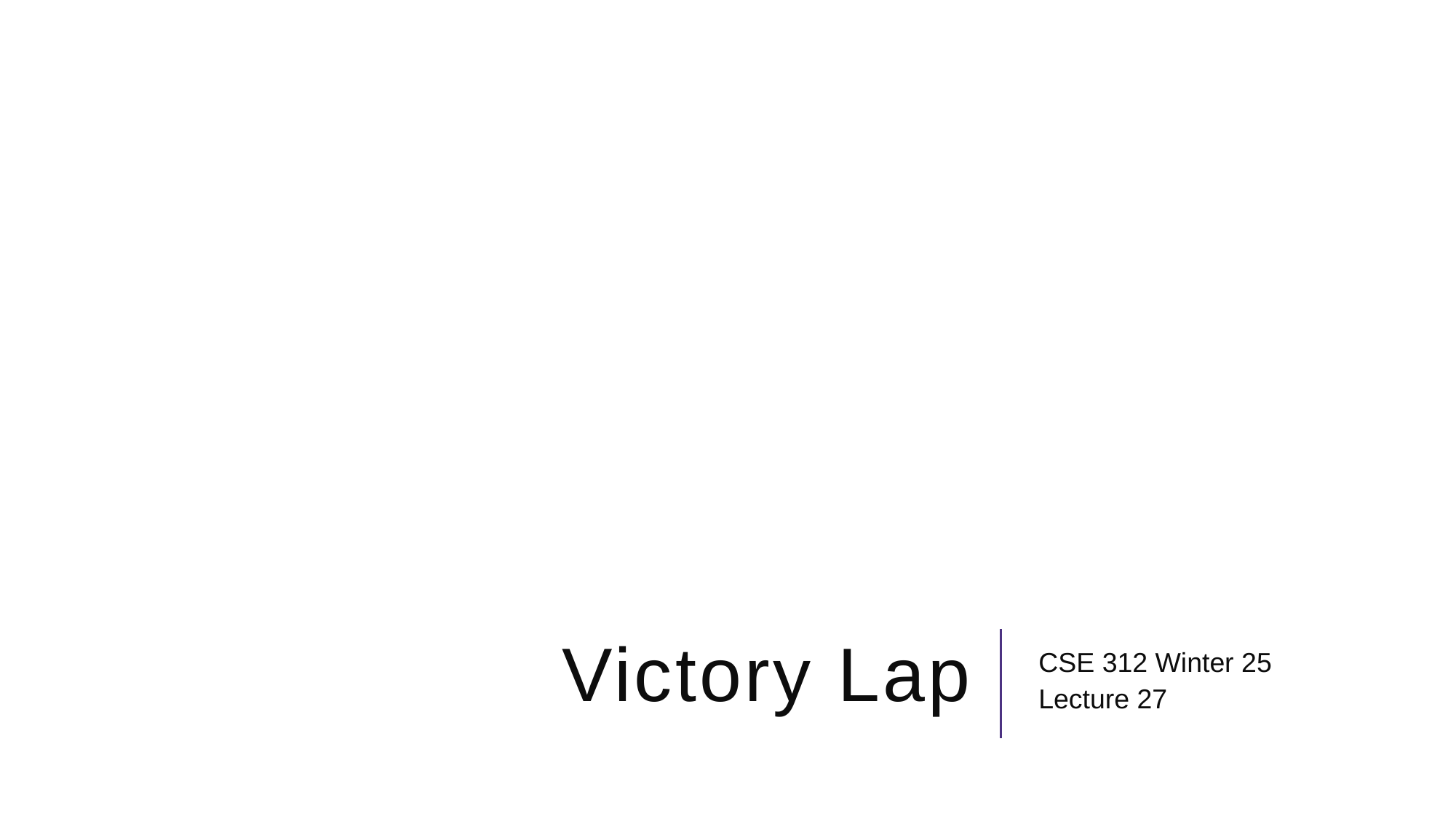

# Victory Lap
CSE 312 Winter 25
Lecture 27